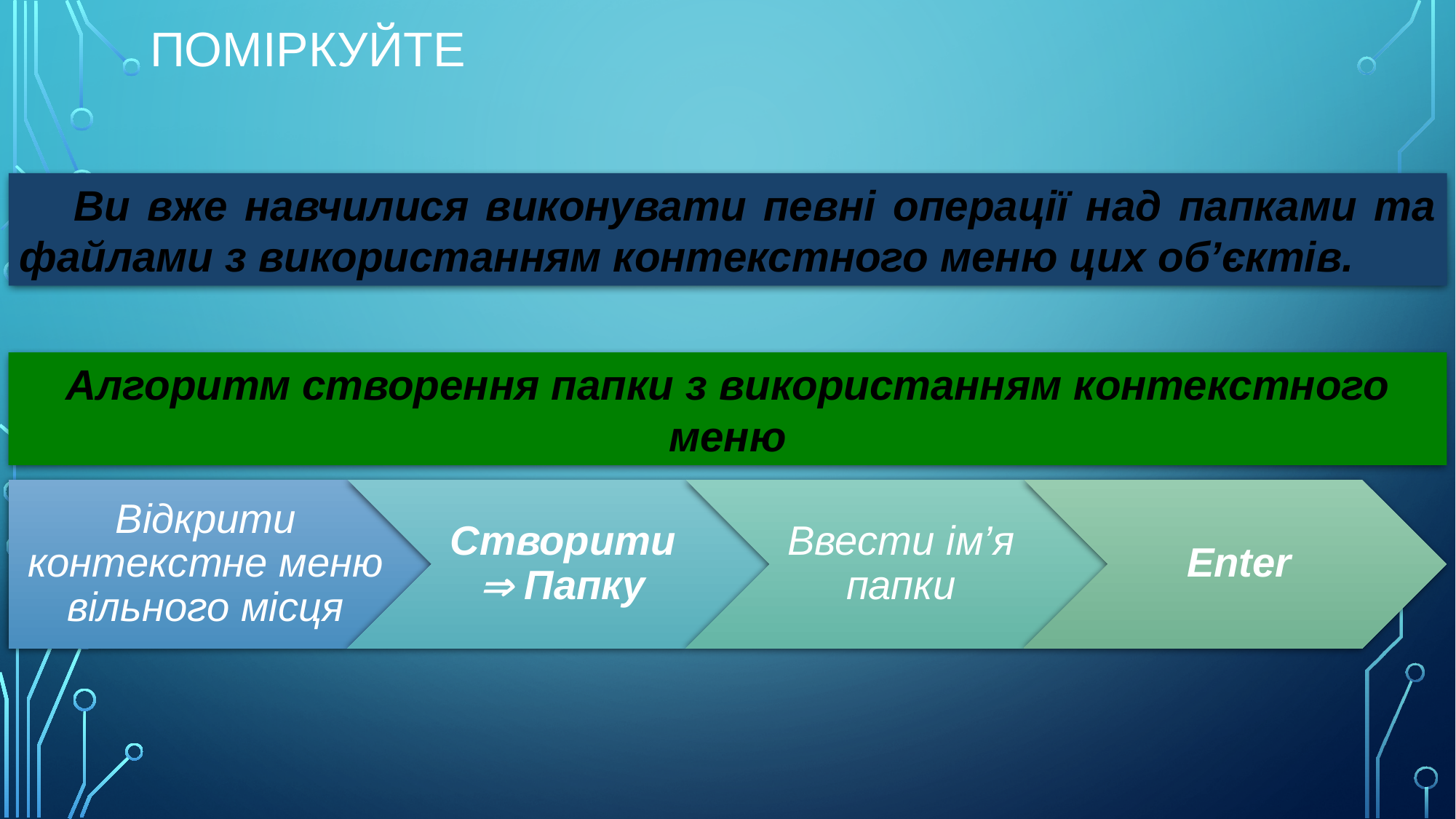

Поміркуйте
Ви вже навчилися виконувати певні операції над папками та файлами з використанням контекстного меню цих об’єктів.
Алгоритм створення папки з використанням контекстного меню
Відкрити контекстне меню вільного місця
Створити⇒ Папку
Ввести ім’я папки
Enter